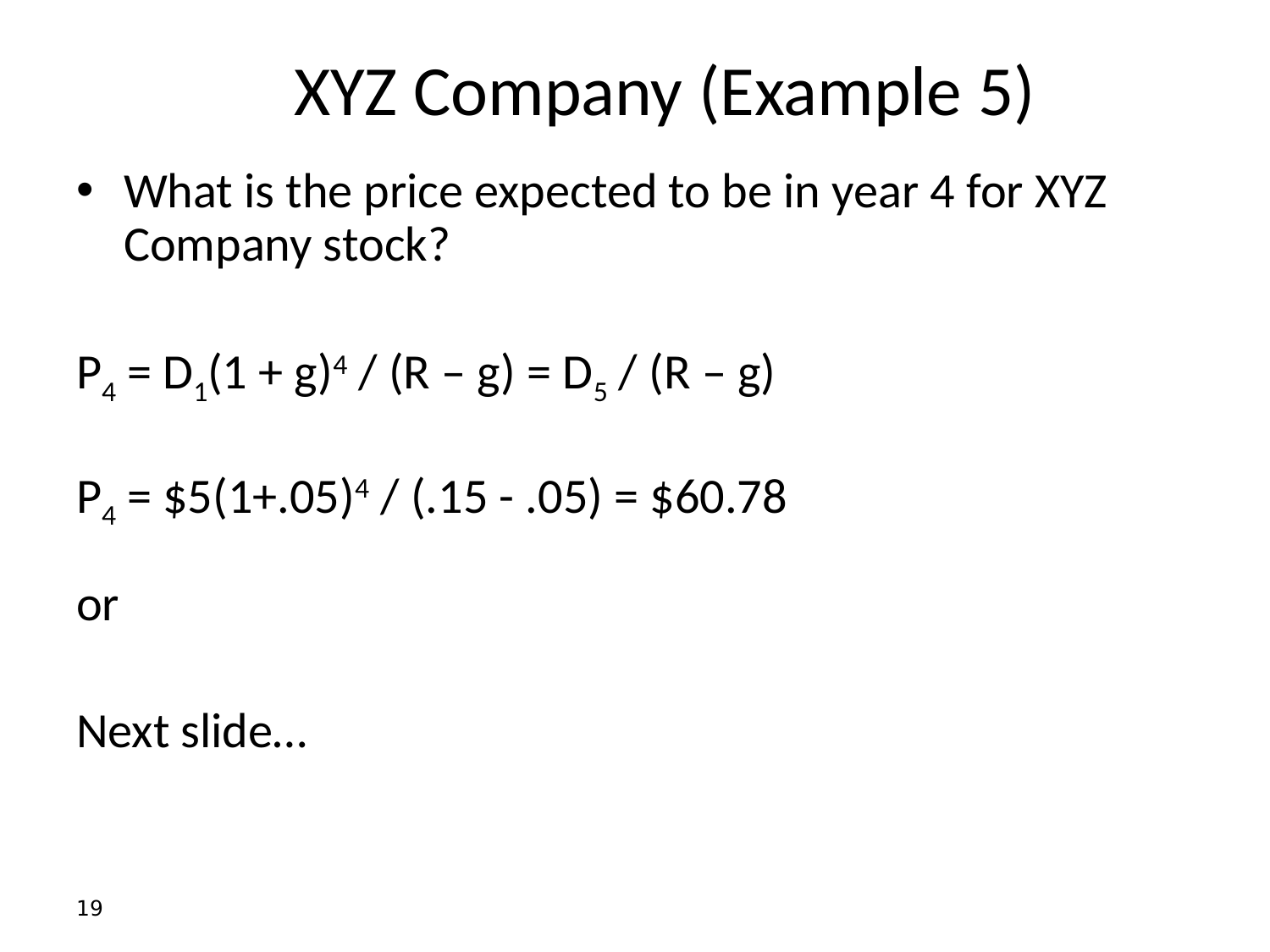

# XYZ Company (Example 5)
What is the price expected to be in year 4 for XYZ Company stock?
P4 = D1(1 + g)4 / (R – g) = D5 / (R – g)
P4 = $5(1+.05)4 / (.15 - .05) = $60.78
or

Next slide…
19